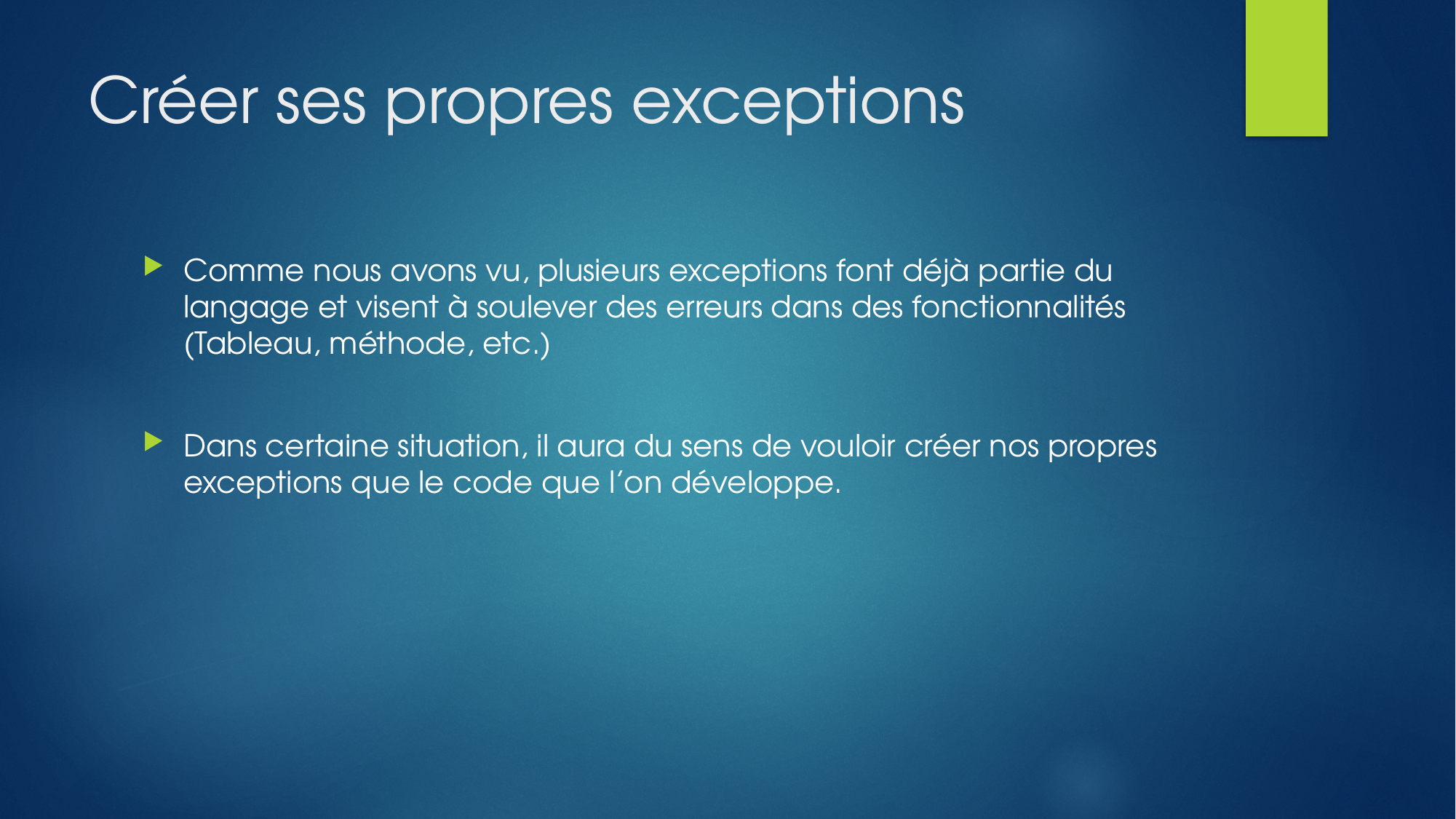

# Créer ses propres exceptions
Comme nous avons vu, plusieurs exceptions font déjà partie du langage et visent à soulever des erreurs dans des fonctionnalités (Tableau, méthode, etc.)

Dans certaine situation, il aura du sens de vouloir créer nos propres exceptions que le code que l’on développe.